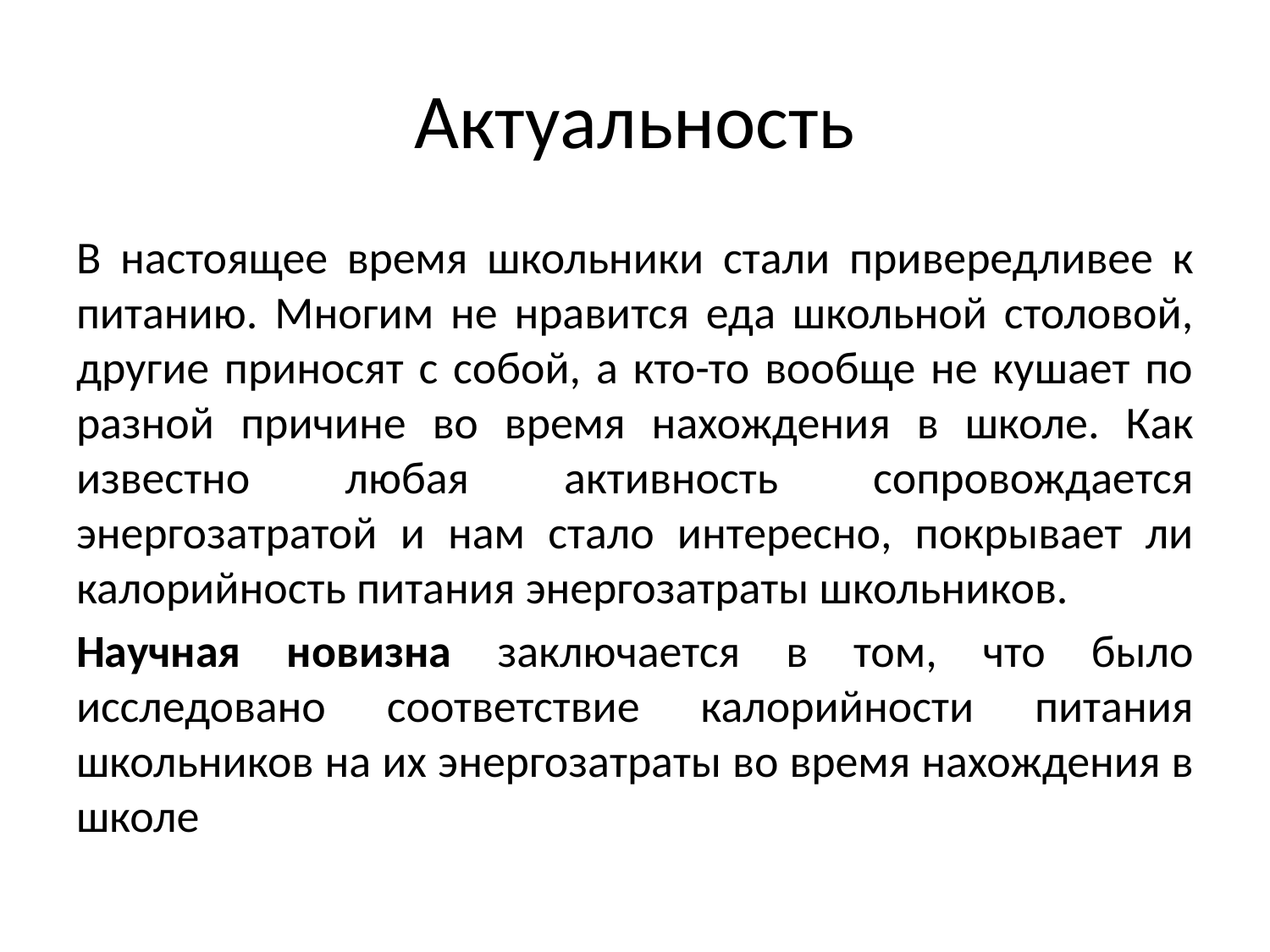

# Актуальность
В настоящее время школьники стали привередливее к питанию. Многим не нравится еда школьной столовой, другие приносят с собой, а кто-то вообще не кушает по разной причине во время нахождения в школе. Как известно любая активность сопровождается энергозатратой и нам стало интересно, покрывает ли калорийность питания энергозатраты школьников.
Научная новизна заключается в том, что было исследовано соответствие калорийности питания школьников на их энергозатраты во время нахождения в школе